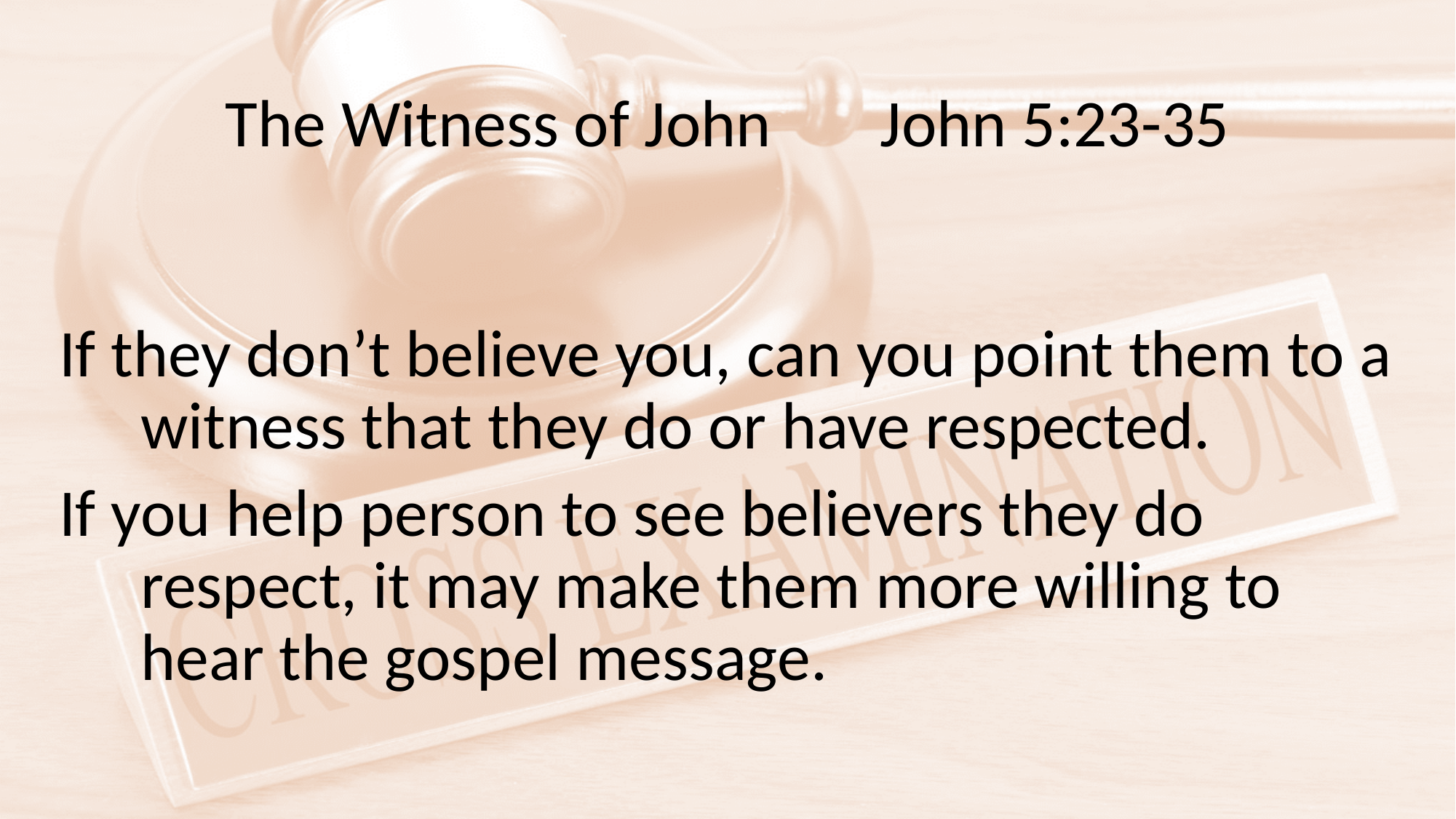

# The Witness of John	John 5:23-35
If they don’t believe you, can you point them to a witness that they do or have respected.
If you help person to see believers they do respect, it may make them more willing to hear the gospel message.